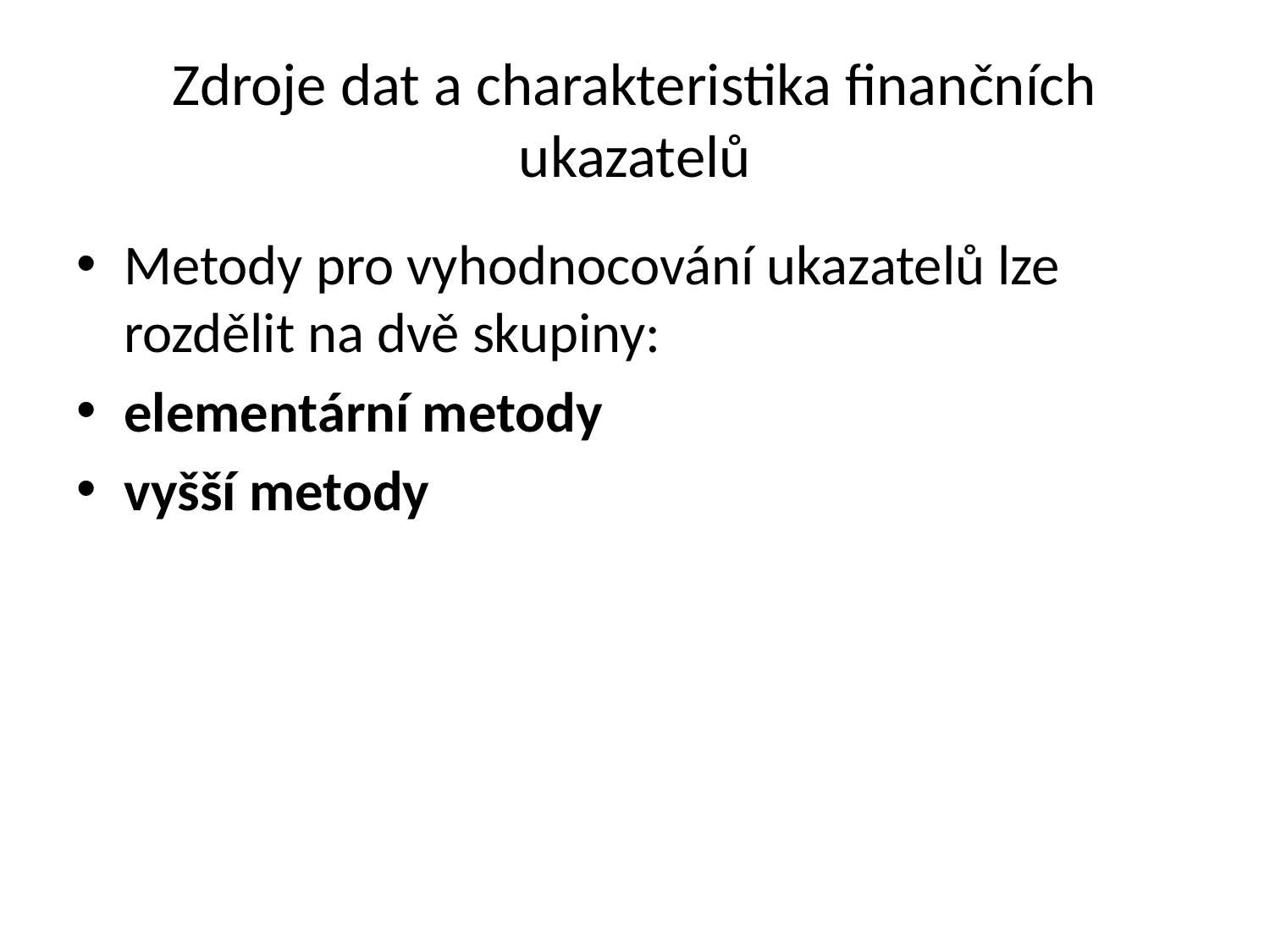

# Zdroje dat a charakteristika finančních ukazatelů
Metody pro vyhodnocování ukazatelů lze rozdělit na dvě skupiny:
elementární metody
vyšší metody